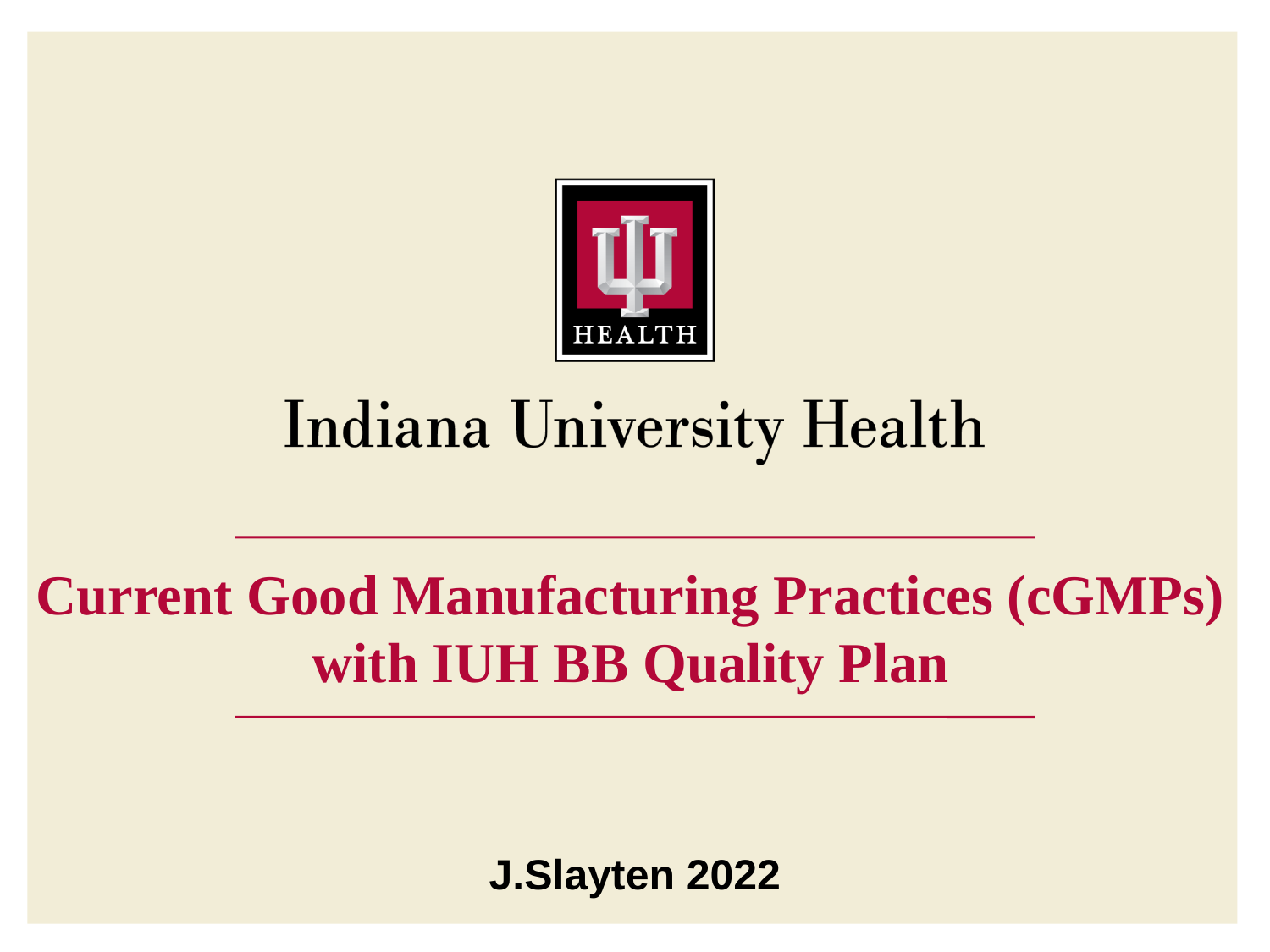

# Current Good Manufacturing Practices (cGMPs) with IUH BB Quality Plan
J.Slayten 2022